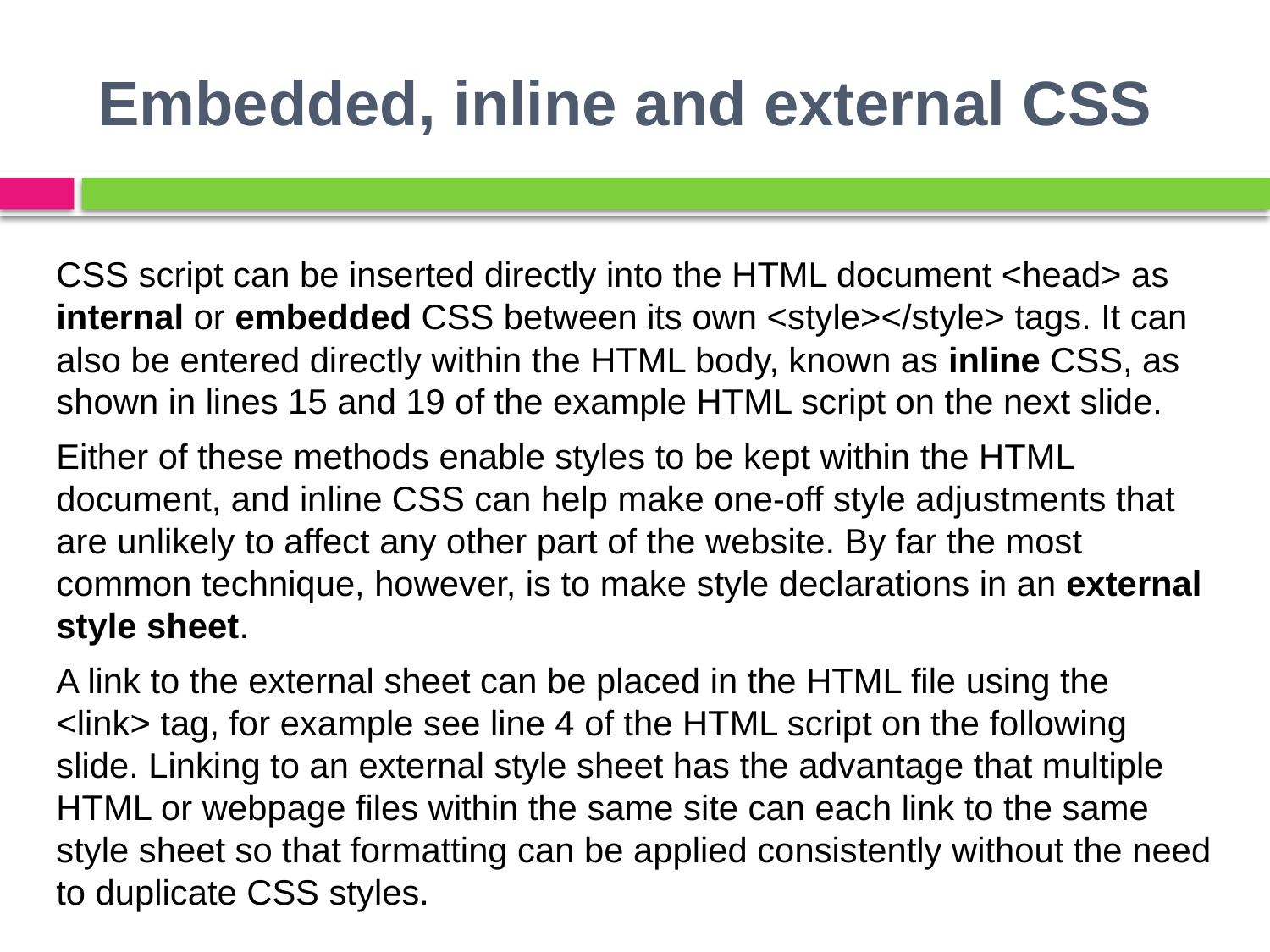

# Embedded, inline and external CSS
CSS script can be inserted directly into the HTML document <head> as internal or embedded CSS between its own <style></style> tags. It can also be entered directly within the HTML body, known as inline CSS, as shown in lines 15 and 19 of the example HTML script on the next slide.
Either of these methods enable styles to be kept within the HTML document, and inline CSS can help make one-off style adjustments that are unlikely to affect any other part of the website. By far the most common technique, however, is to make style declarations in an external style sheet.
A link to the external sheet can be placed in the HTML file using the <link> tag, for example see line 4 of the HTML script on the following slide. Linking to an external style sheet has the advantage that multiple HTML or webpage files within the same site can each link to the same style sheet so that formatting can be applied consistently without the need to duplicate CSS styles.